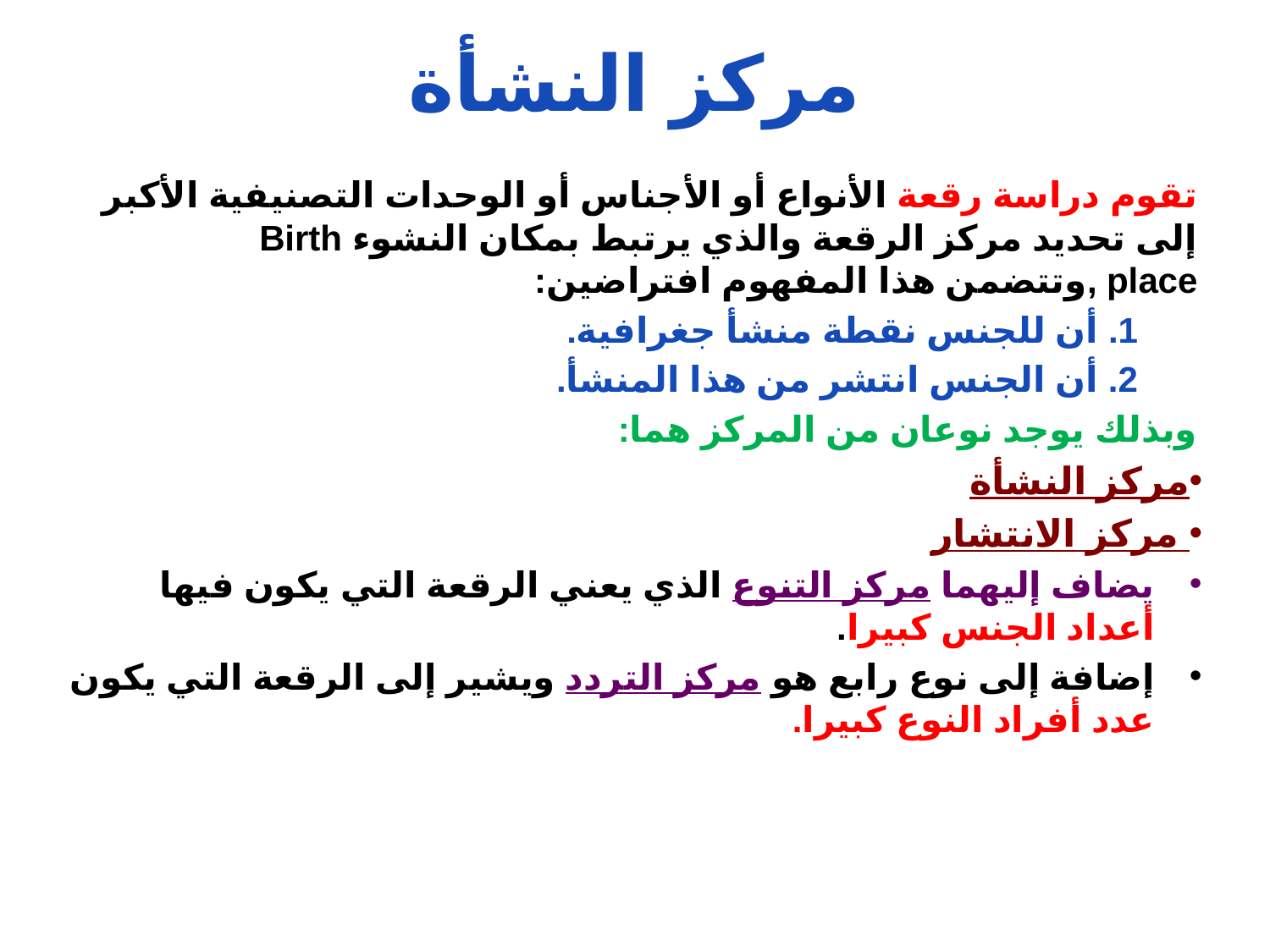

# مركز النشأة
تقوم دراسة رقعة الأنواع أو الأجناس أو الوحدات التصنيفية الأكبر إلى تحديد مركز الرقعة والذي يرتبط بمكان النشوء Birth place ,وتتضمن هذا المفهوم افتراضين:
      1. أن للجنس نقطة منشأ جغرافية.
      2. أن الجنس انتشر من هذا المنشأ.
وبذلك يوجد نوعان من المركز هما:
مركز النشأة
 مركز الانتشار
يضاف إليهما مركز التنوع الذي يعني الرقعة التي يكون فيها أعداد الجنس كبيرا.
إضافة إلى نوع رابع هو مركز التردد ويشير إلى الرقعة التي يكون عدد أفراد النوع كبيرا.